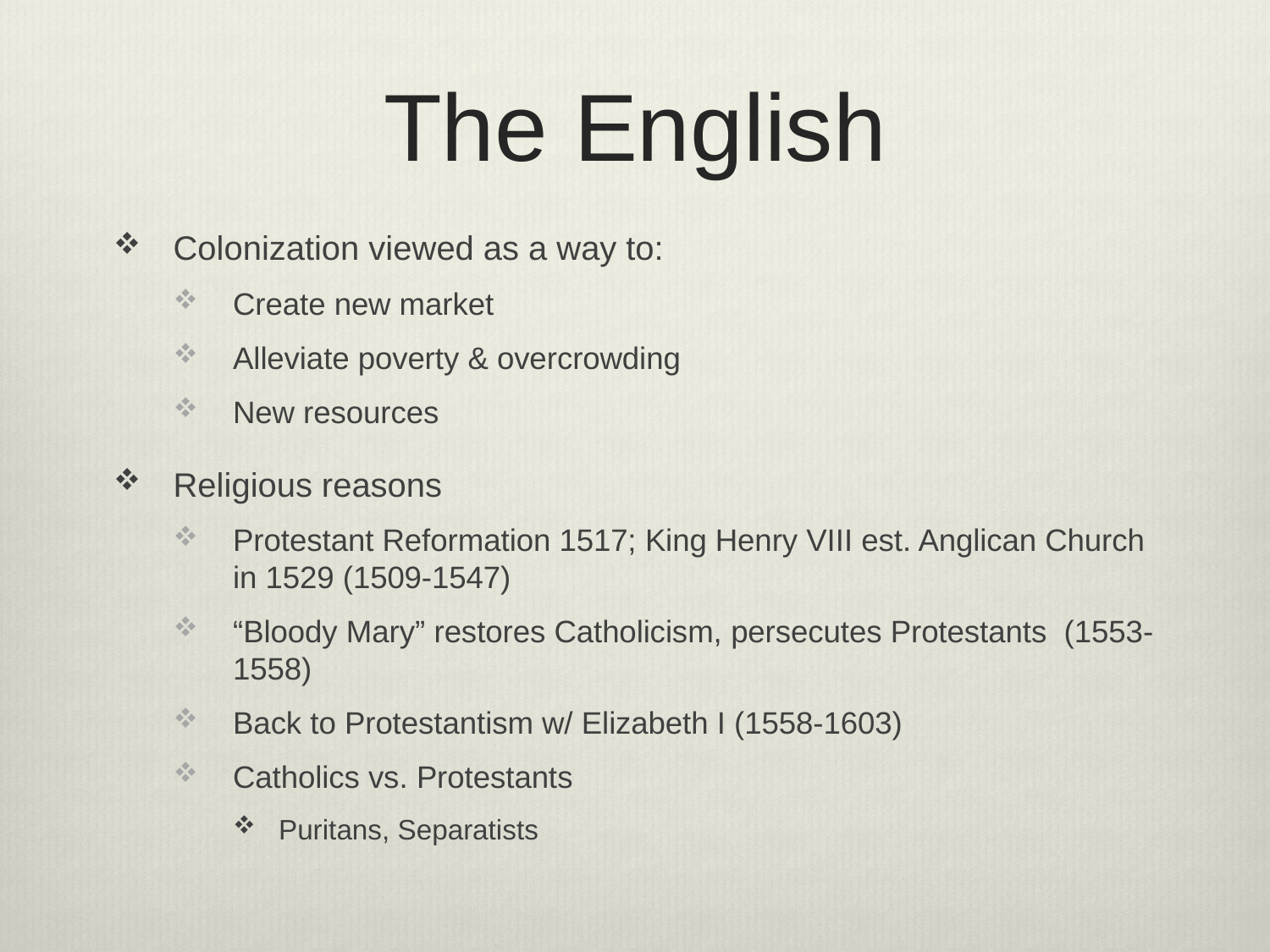

# The English
Colonization viewed as a way to:
Create new market
Alleviate poverty & overcrowding
New resources
Religious reasons
Protestant Reformation 1517; King Henry VIII est. Anglican Church in 1529 (1509-1547)
“Bloody Mary” restores Catholicism, persecutes Protestants  (1553-1558)
Back to Protestantism w/ Elizabeth I (1558-1603)
Catholics vs. Protestants
Puritans, Separatists